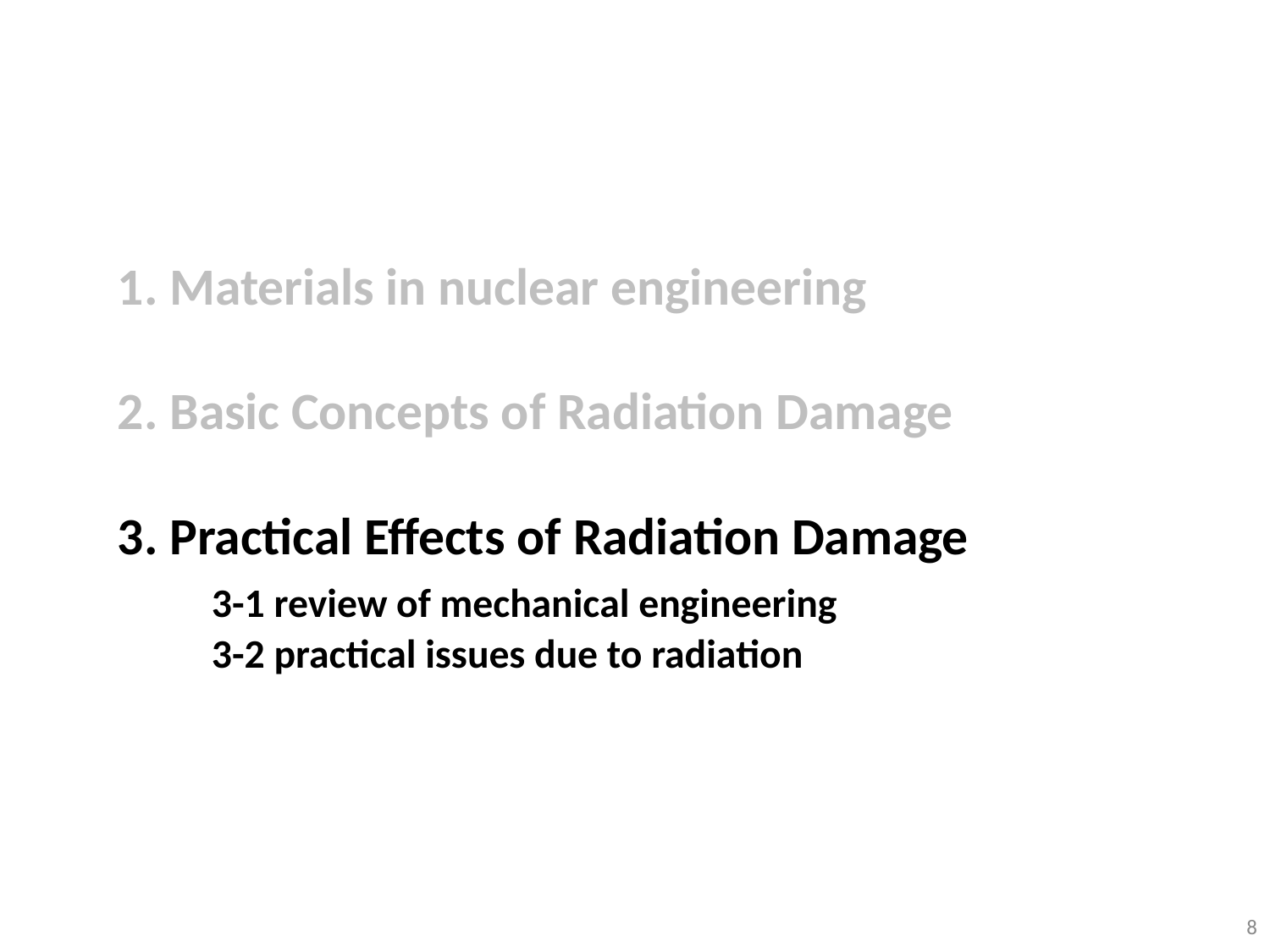

# 1. Materials in nuclear engineering 2. Basic Concepts of Radiation Damage 3. Practical Effects of Radiation Damage 3-1 review of mechanical engineering 3-2 practical issues due to radiation

8